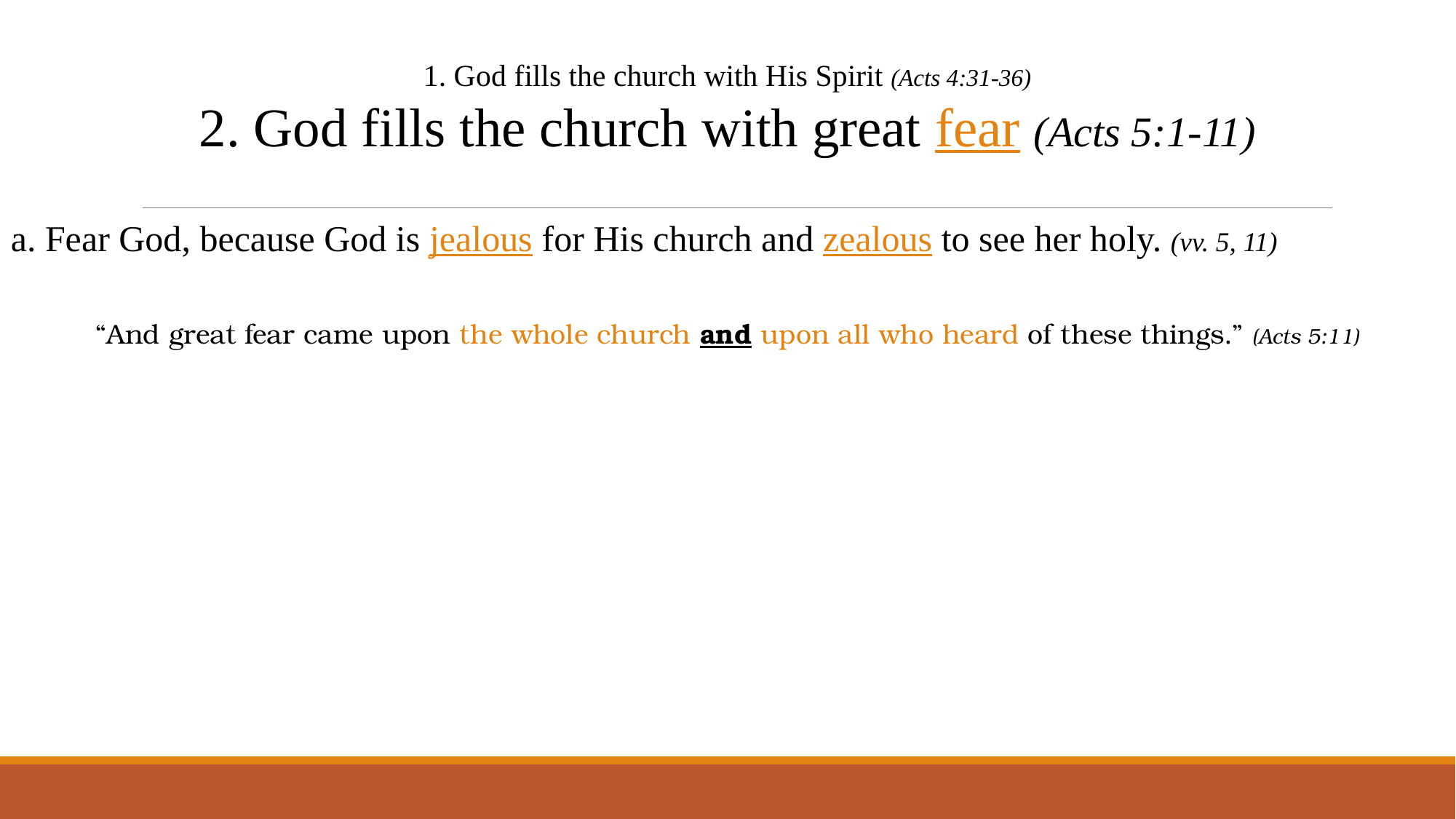

1. God fills the church with His Spirit (Acts 4:31-36)
2. God fills the church with great fear (Acts 5:1-11)
a. Fear God, because God is jealous for His church and zealous to see her holy. (vv. 5, 11)
“And great fear came upon the whole church and upon all who heard of these things.” (Acts 5:11)